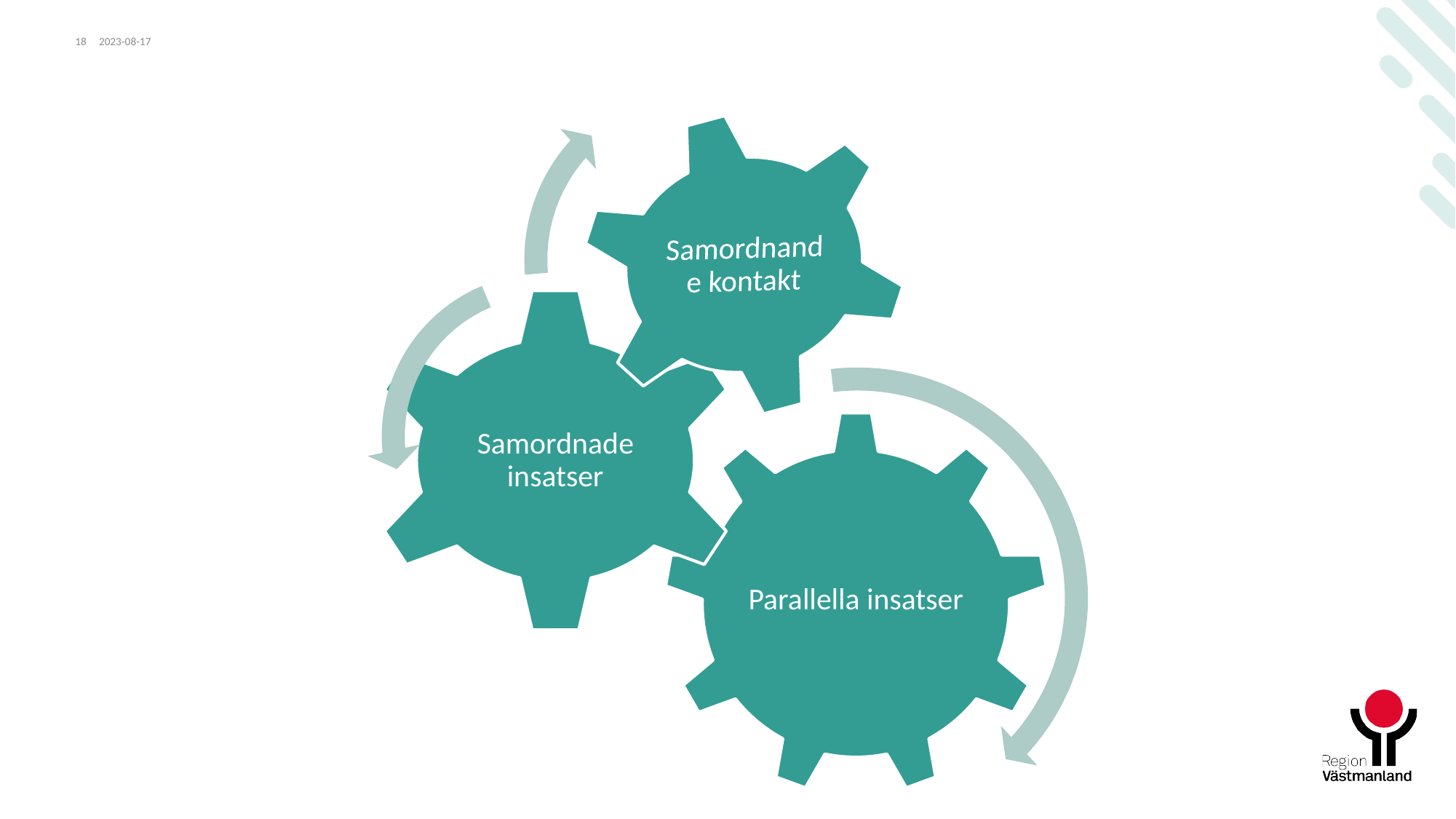

18
2023-08-17
Parallella insatser
Samordnade insatser
Samordnande kontakt
#